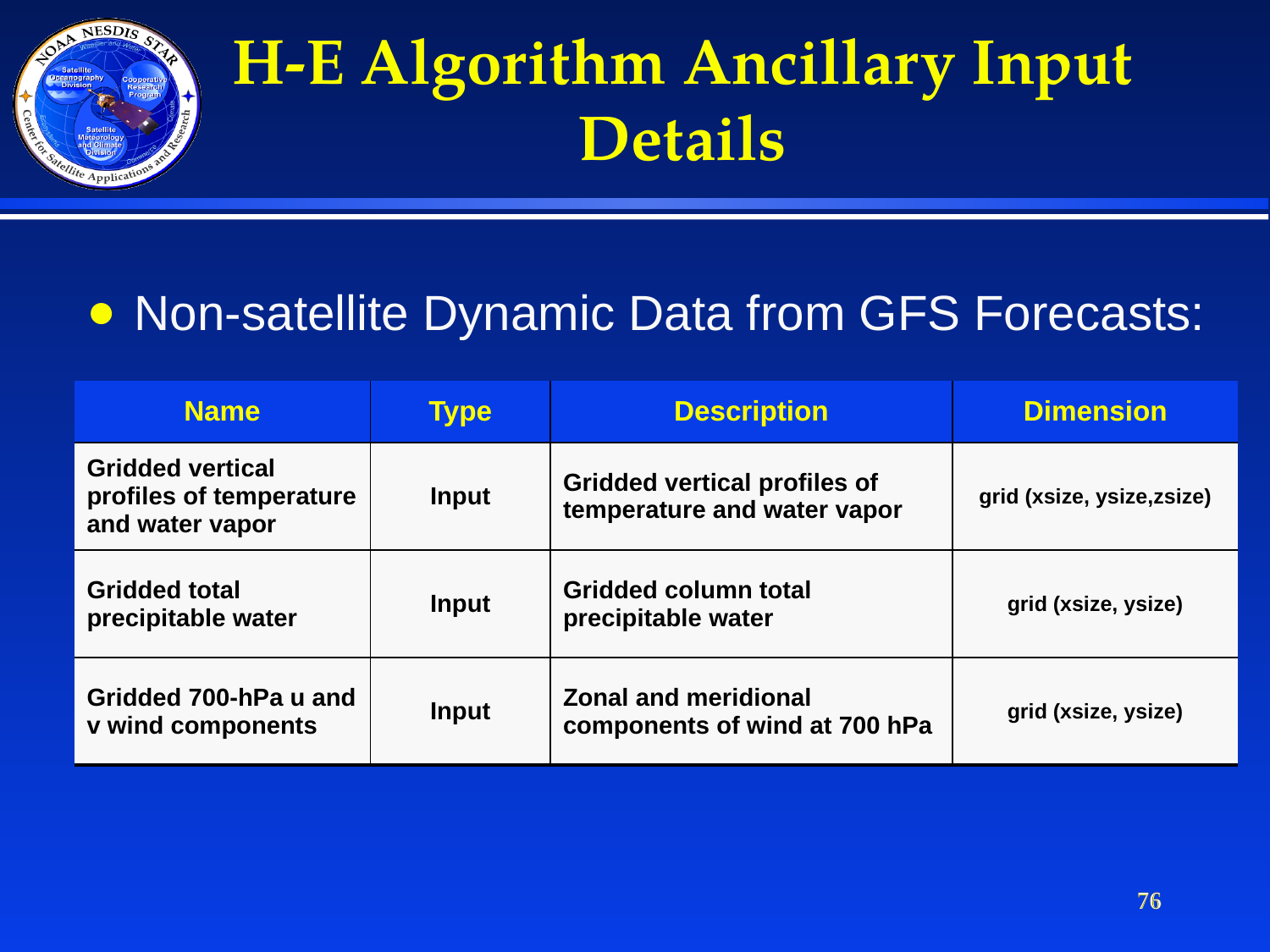

H-E Algorithm Ancillary Input Details
Non-satellite Dynamic Data from GFS Forecasts:
| Name | Type | Description | Dimension |
| --- | --- | --- | --- |
| Gridded vertical profiles of temperature and water vapor | Input | Gridded vertical profiles of temperature and water vapor | grid (xsize, ysize,zsize) |
| Gridded total precipitable water | Input | Gridded column total precipitable water | grid (xsize, ysize) |
| Gridded 700-hPa u and v wind components | Input | Zonal and meridional components of wind at 700 hPa | grid (xsize, ysize) |
76
76
76
76
76